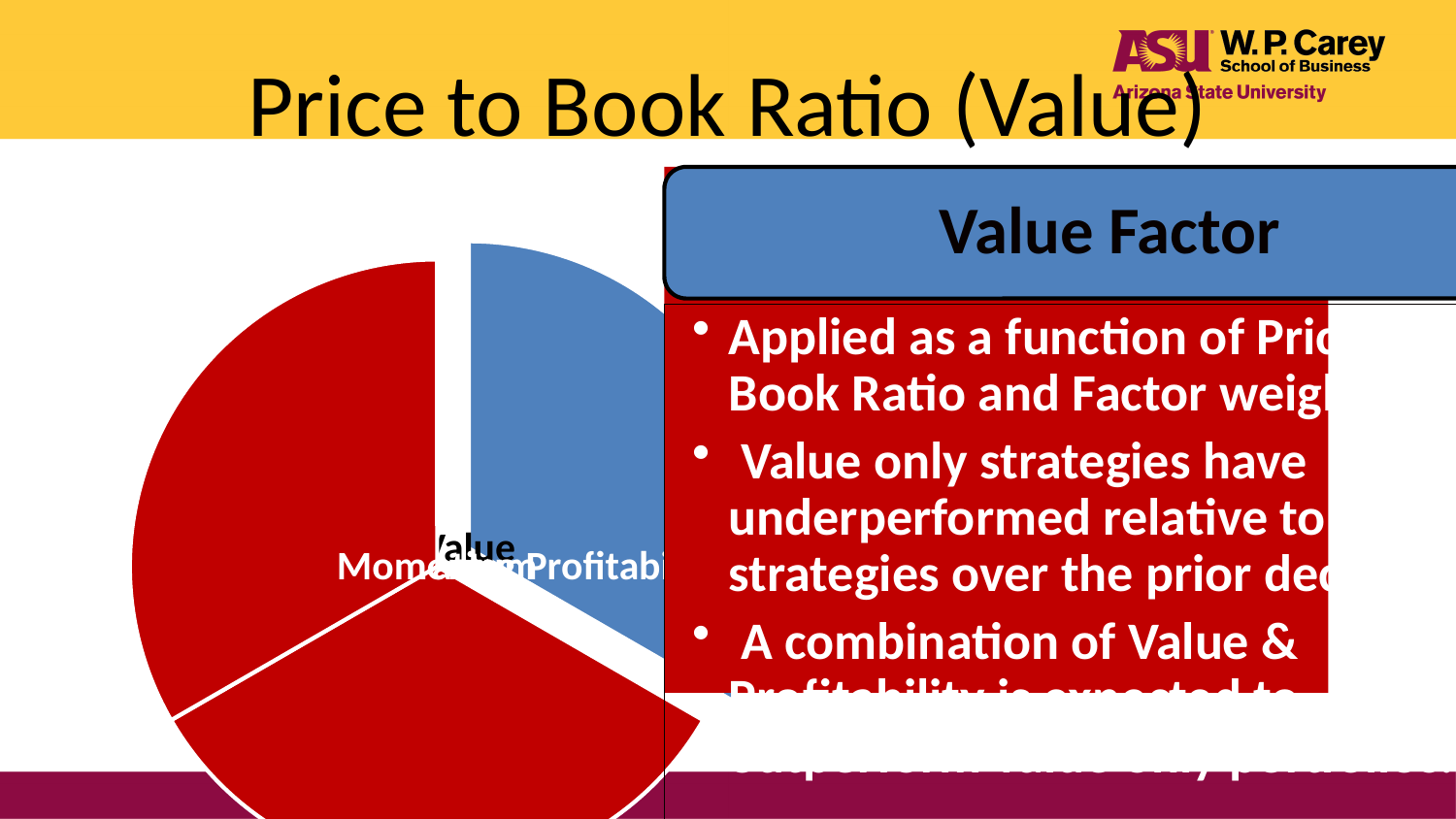

# Price to Book Ratio (Value)
Value Factor
Applied as a function of Price to Book Ratio and Factor weighting.
 Value only strategies have underperformed relative to other strategies over the prior decade.
 A combination of Value & Profitability is expected to outperform value only portfolios.
Value
Cash Based Operating Profitability
Momentum